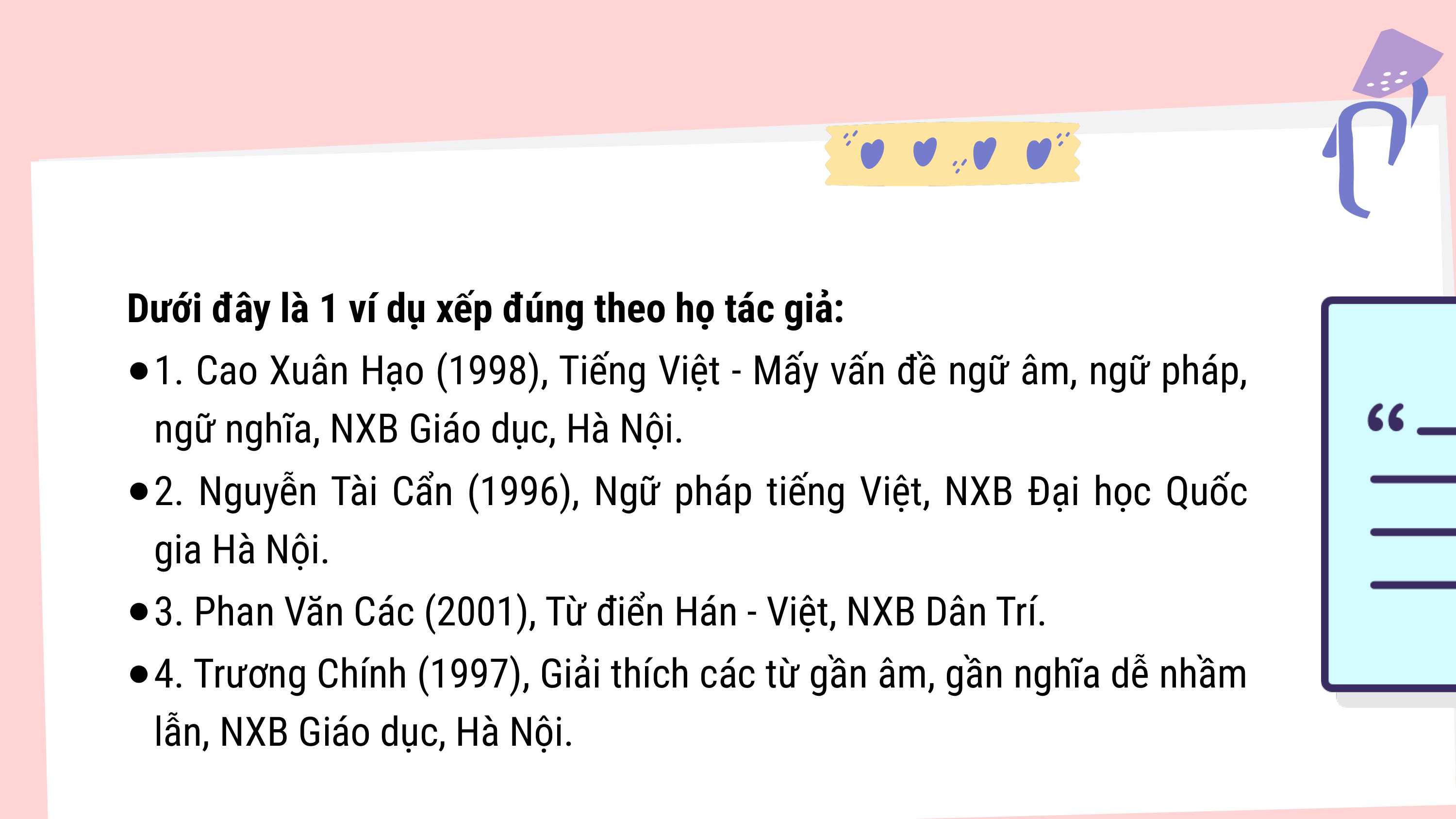

Dưới đây là 1 ví dụ xếp đúng theo họ tác giả:
1. Cao Xuân Hạo (1998), Tiếng Việt - Mấy vấn đề ngữ âm, ngữ pháp, ngữ nghĩa, NXB Giáo dục, Hà Nội.
2. Nguyễn Tài Cẩn (1996), Ngữ pháp tiếng Việt, NXB Đại học Quốc gia Hà Nội.
3. Phan Văn Các (2001), Từ điển Hán - Việt, NXB Dân Trí.
4. Trương Chính (1997), Giải thích các từ gần âm, gần nghĩa dễ nhầm lẫn, NXB Giáo dục, Hà Nội.